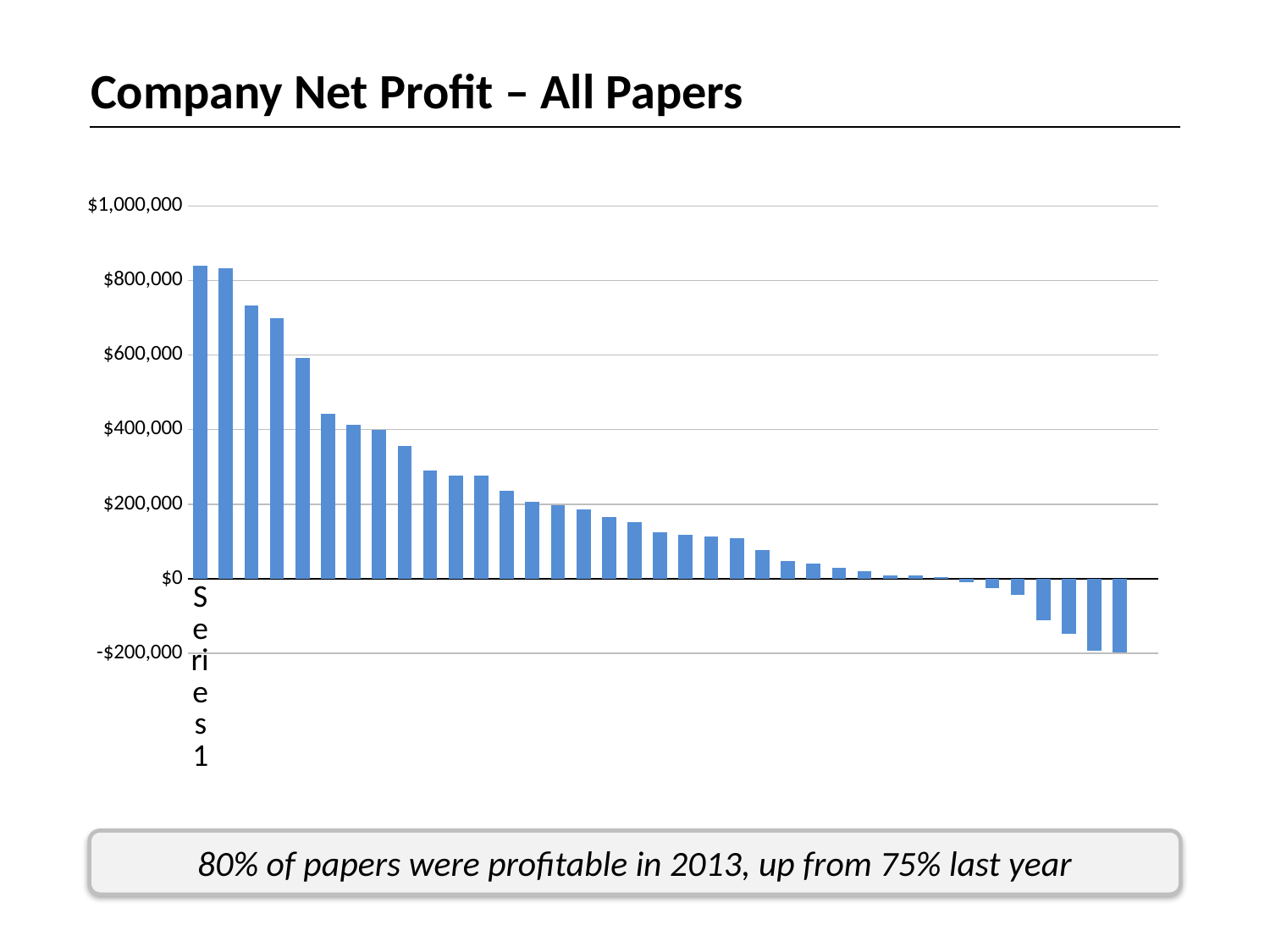

Company Net Profit – All Papers

### Chart

| Category | Company Net Profit |
|---|---|
|  | 838886.6500000006 |
|  | 832892.0 |
|  | 732027.0 |
|  | 699153.9500000001 |
|  | 592666.4399999989 |
|  | 442246.0 |
|  | 413314.0 |
|  | 399583.6099999999 |
|  | 355786.0 |
|  | 289605.0 |
|  | 276408.43 |
|  | 276273.0 |
|  | 235776.2899999995 |
|  | 206374.0899999999 |
|  | 198369.0 |
|  | 185708.0 |
|  | 164516.0699999998 |
|  | 152868.74 |
|  | 125597.14 |
|  | 118534.13 |
|  | 112797.0 |
|  | 108521.9159482243 |
|  | 77922.95136 |
|  | 47030.0 |
|  | 40778.22999999998 |
|  | 28845.71000000006 |
|  | 19101.44999999971 |
|  | 9324.0 |
|  | 8960.600000000093 |
|  | 4819.760000000475 |
|  | -10001.0 |
|  | -25896.0 |
|  | -43982.94949983968 |
|  | -111984.0 |
|  | -147699.0 |
|  | -192317.0 |
|  | -196598.6200000001 |
|  | None |
80% of papers were profitable in 2013, up from 75% last year